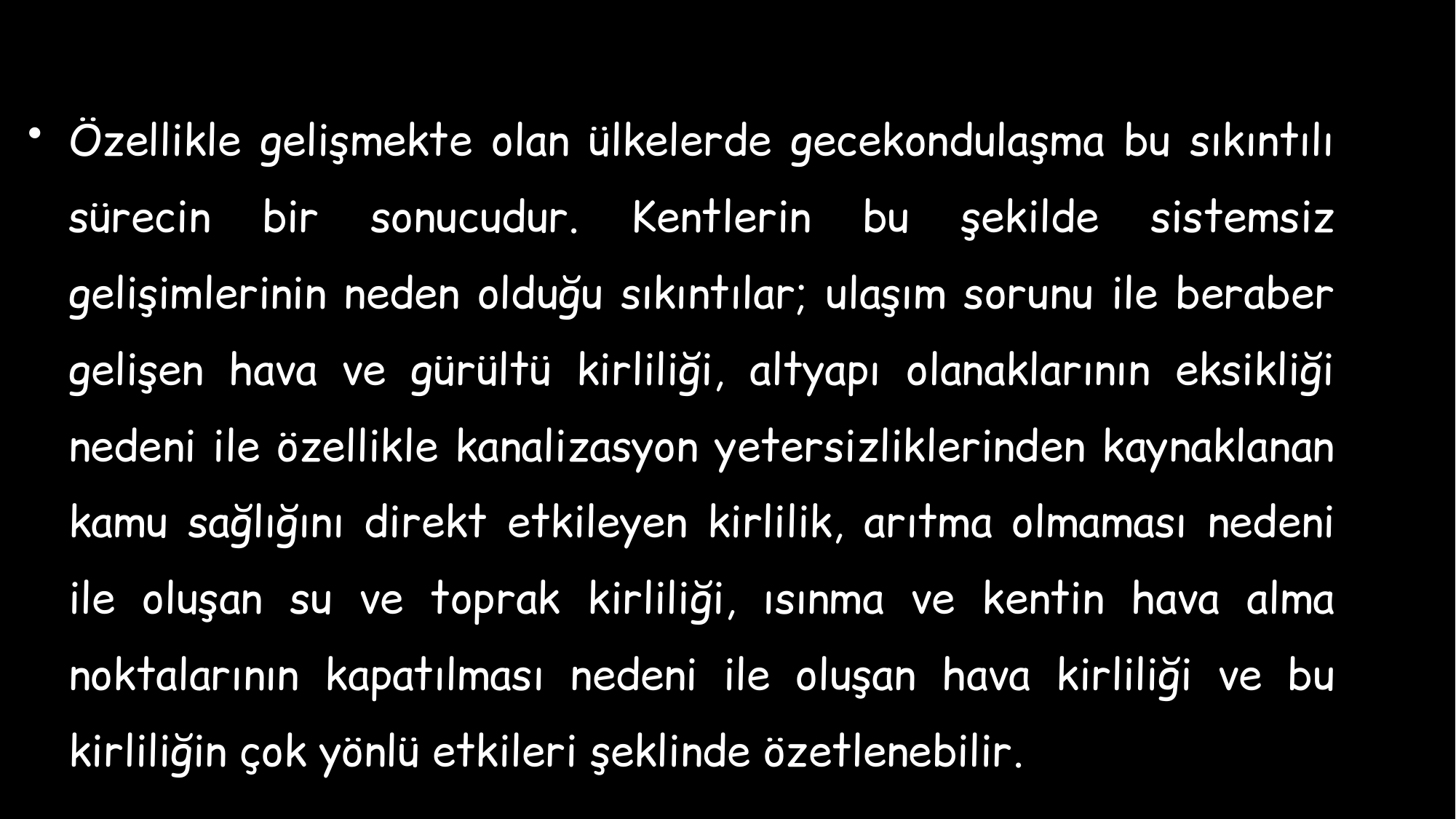

Özellikle gelişmekte olan ülkelerde gecekondulaşma bu sıkıntılı sürecin bir sonucudur. Kentlerin bu şekilde sistemsiz gelişimlerinin neden olduğu sıkıntılar; ulaşım sorunu ile beraber gelişen hava ve gürültü kirliliği, altyapı olanaklarının eksikliği nedeni ile özellikle kanalizasyon yetersizliklerinden kaynaklanan kamu sağlığını direkt etkileyen kirlilik, arıtma olmaması nedeni ile oluşan su ve toprak kirliliği, ısınma ve kentin hava alma noktalarının kapatılması nedeni ile oluşan hava kirliliği ve bu kirliliğin çok yönlü etkileri şeklinde özetlenebilir.
7